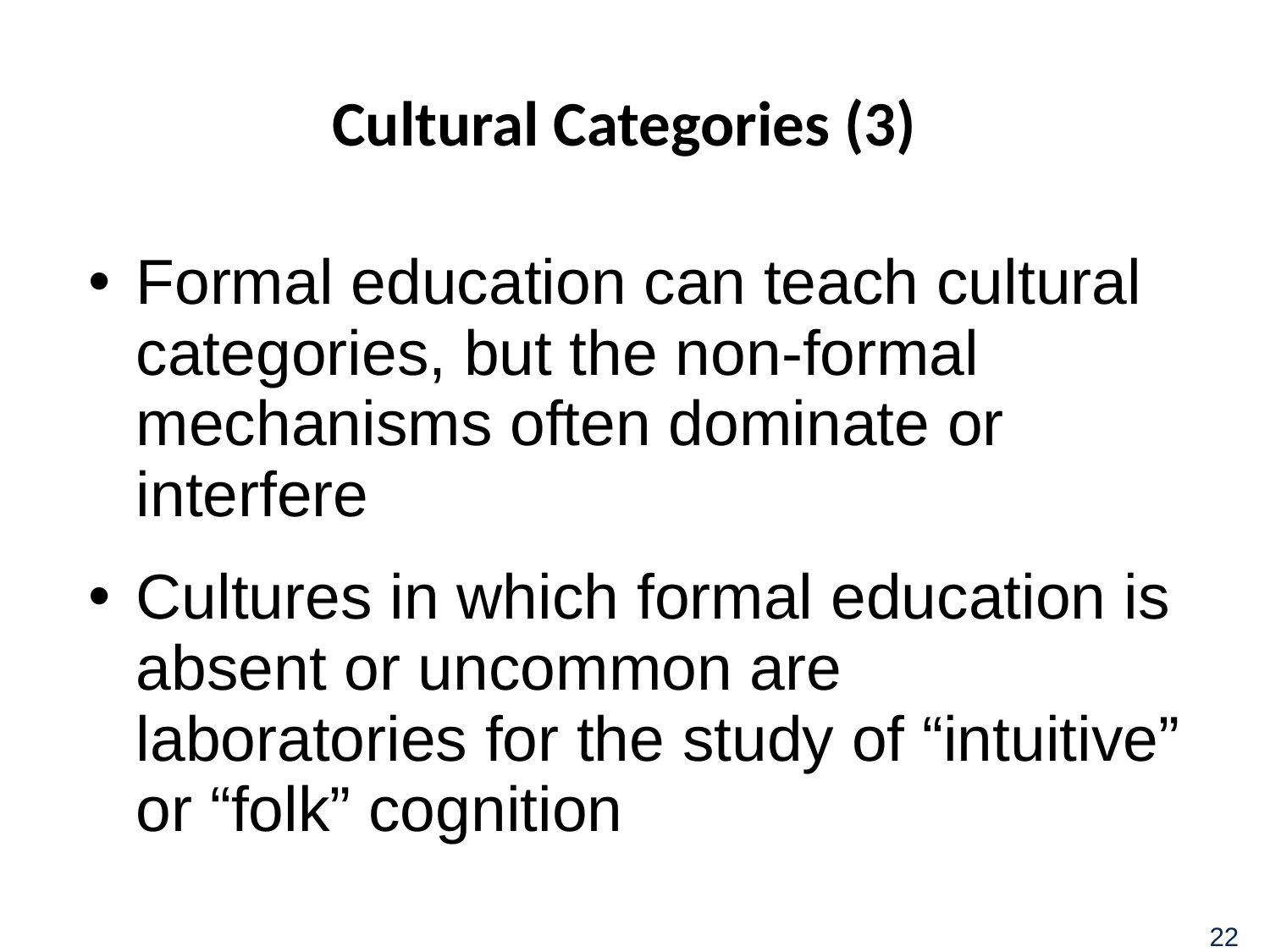

# Cultural Categories (3)
Formal education can teach cultural categories, but the non-formal mechanisms often dominate or interfere
Cultures in which formal education is absent or uncommon are laboratories for the study of “intuitive” or “folk” cognition

22